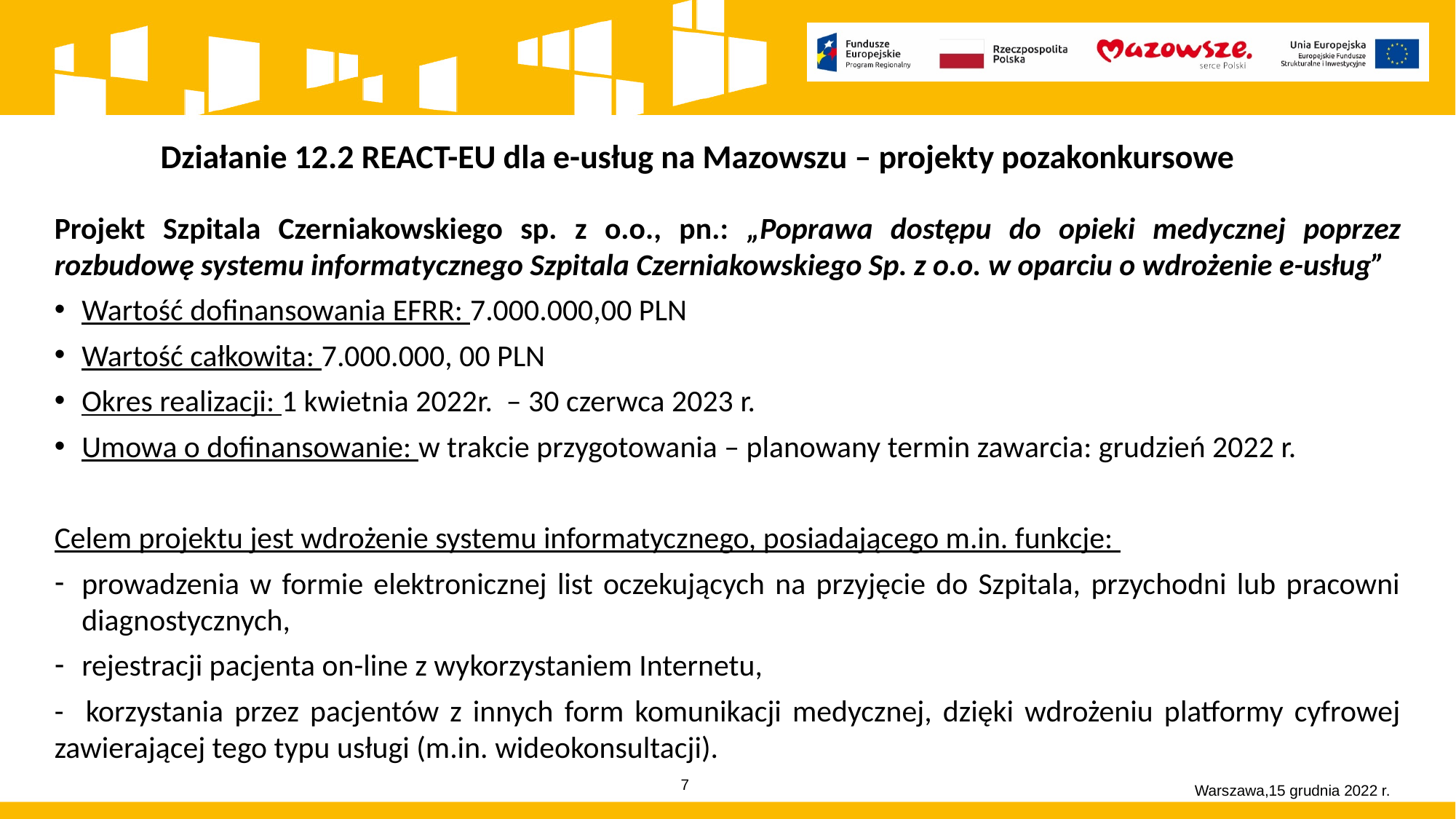

Działanie 12.2 REACT-EU dla e-usług na Mazowszu – projekty pozakonkursowe
Projekt Szpitala Czerniakowskiego sp. z o.o., pn.: „Poprawa dostępu do opieki medycznej poprzez rozbudowę systemu informatycznego Szpitala Czerniakowskiego Sp. z o.o. w oparciu o wdrożenie e-usług”
Wartość dofinansowania EFRR: 7.000.000,00 PLN
Wartość całkowita: 7.000.000, 00 PLN
Okres realizacji: 1 kwietnia 2022r.  – 30 czerwca 2023 r.
Umowa o dofinansowanie: w trakcie przygotowania – planowany termin zawarcia: grudzień 2022 r.

Celem projektu jest wdrożenie systemu informatycznego, posiadającego m.in. funkcje:
prowadzenia w formie elektronicznej list oczekujących na przyjęcie do Szpitala, przychodni lub pracowni diagnostycznych,
rejestracji pacjenta on-line z wykorzystaniem Internetu,
-  korzystania przez pacjentów z innych form komunikacji medycznej, dzięki wdrożeniu platformy cyfrowej zawierającej tego typu usługi (m.in. wideokonsultacji).

Warszawa,15 grudnia 2022 r.